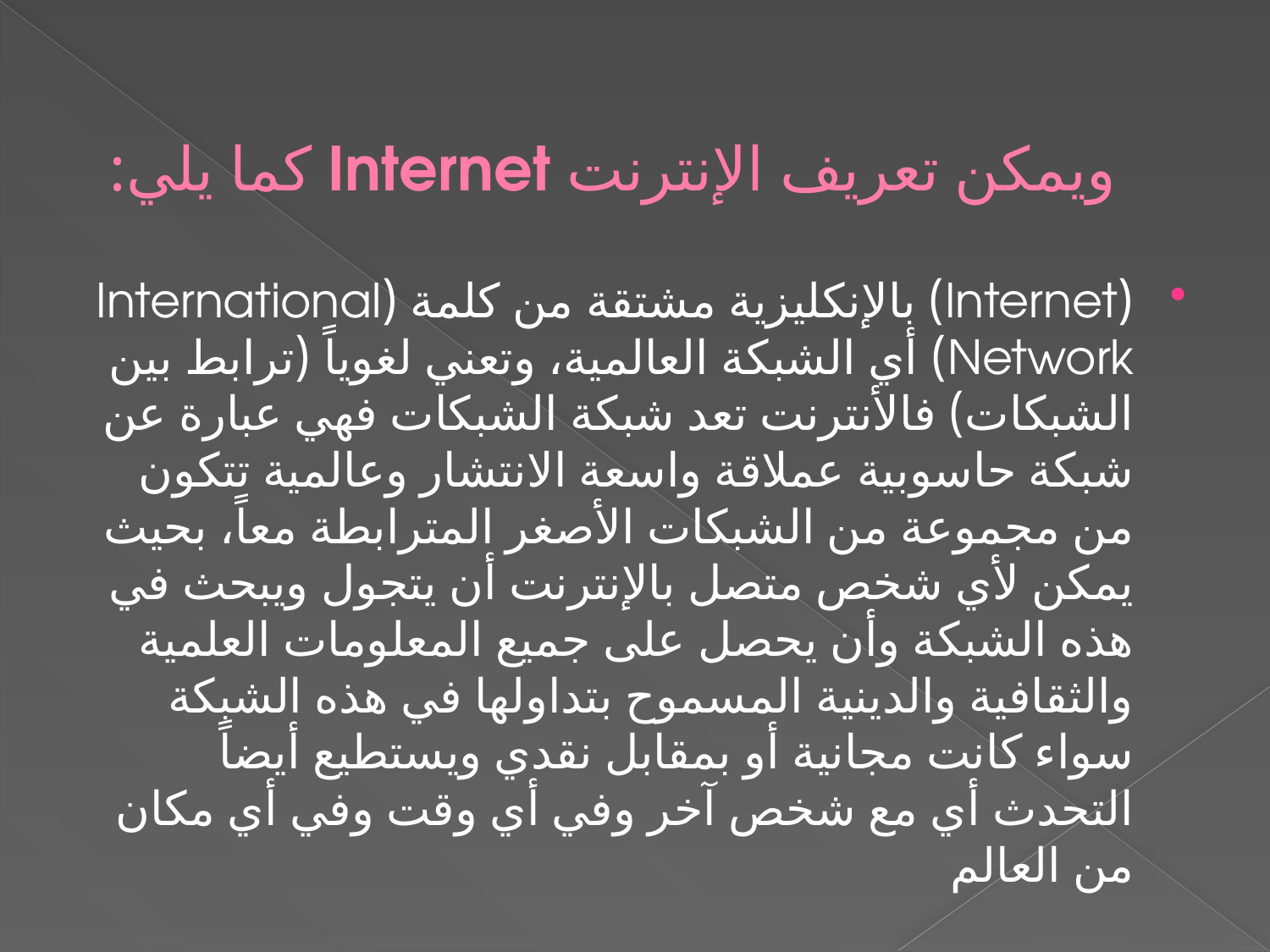

# ويمكن تعريف الإنترنت Internet كما يلي:
(Internet) بالإنكليزية مشتقة من كلمة (International Network) أي الشبكة العالمية، وتعني لغوياً (ترابط بين الشبكات) فالأنترنت تعد شبكة الشبكات فهي عبارة عن شبكة حاسوبية عملاقة واسعة الانتشار وعالمية تتكون من مجموعة من الشبكات الأصغر المترابطة معاً، بحيث يمكن لأي شخص متصل بالإنترنت أن يتجول ويبحث في هذه الشبكة وأن يحصل على جميع المعلومات العلمية والثقافية والدينية المسموح بتداولها في هذه الشبكة سواء كانت مجانية أو بمقابل نقدي ويستطيع أيضاً التحدث أي مع شخص آخر وفي أي وقت وفي أي مكان من العالم